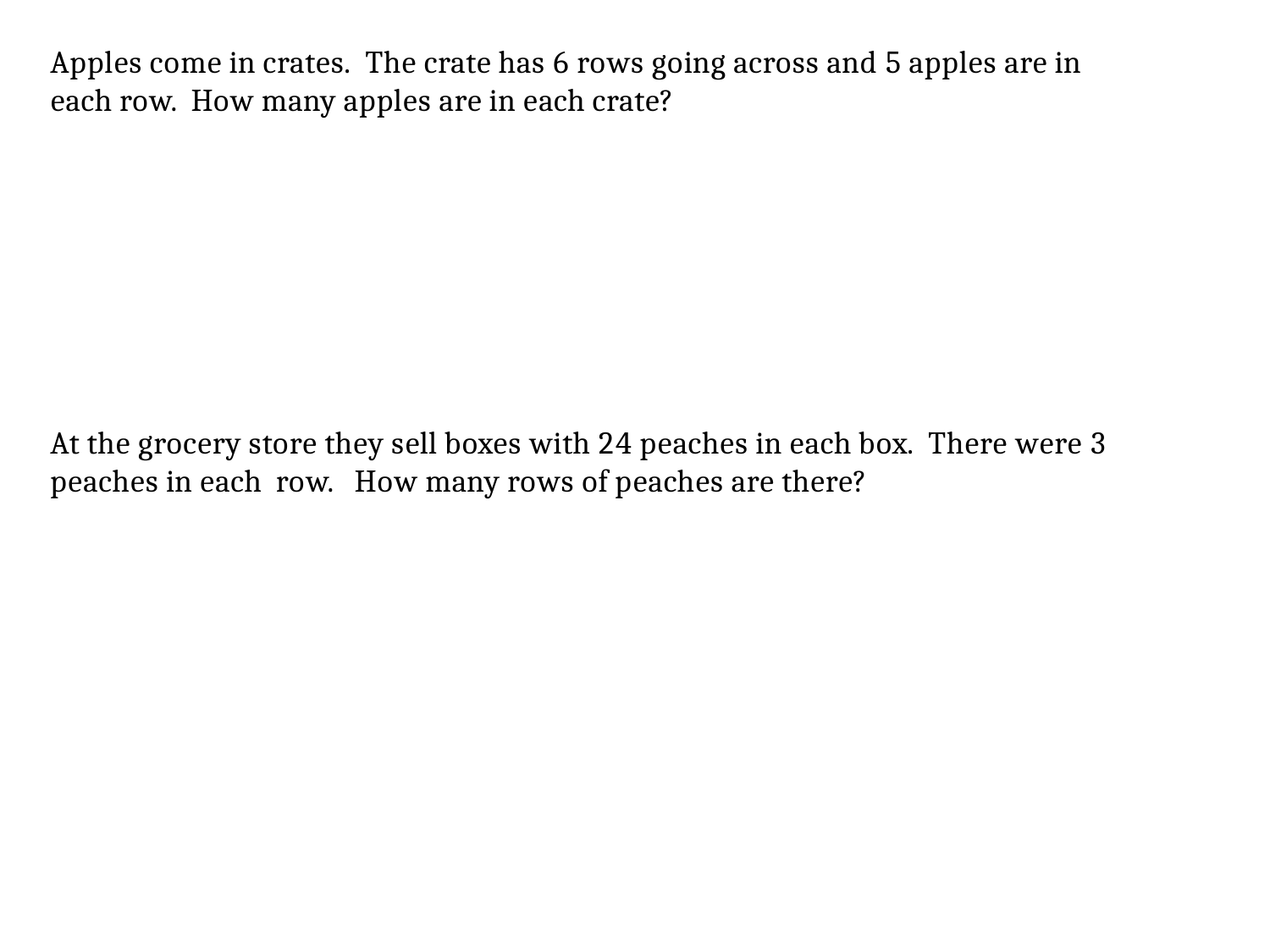

Apples come in crates.  The crate has 6 rows going across and 5 apples are in each row.  How many apples are in each crate?

At the grocery store they sell boxes with 24 peaches in each box.  There were 3 peaches in each  row.   How many rows of peaches are there?